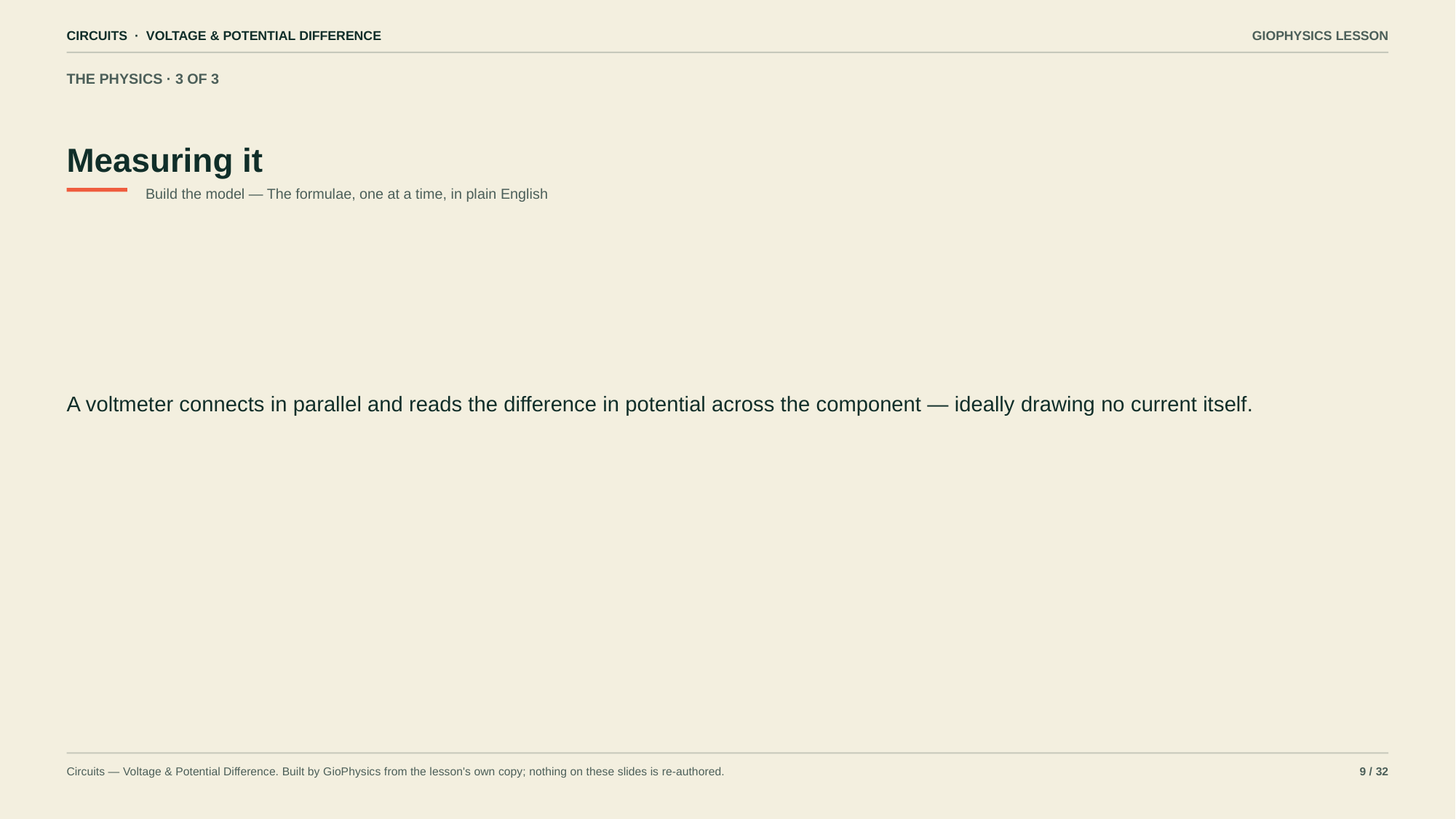

CIRCUITS  ·  VOLTAGE & POTENTIAL DIFFERENCE
GIOPHYSICS LESSON

THE PHYSICS · 3 OF 3
Measuring it
Build the model — The formulae, one at a time, in plain English

A voltmeter connects in parallel and reads the difference in potential across the component — ideally drawing no current itself.

Circuits — Voltage & Potential Difference. Built by GioPhysics from the lesson's own copy; nothing on these slides is re-authored.
9 / 32